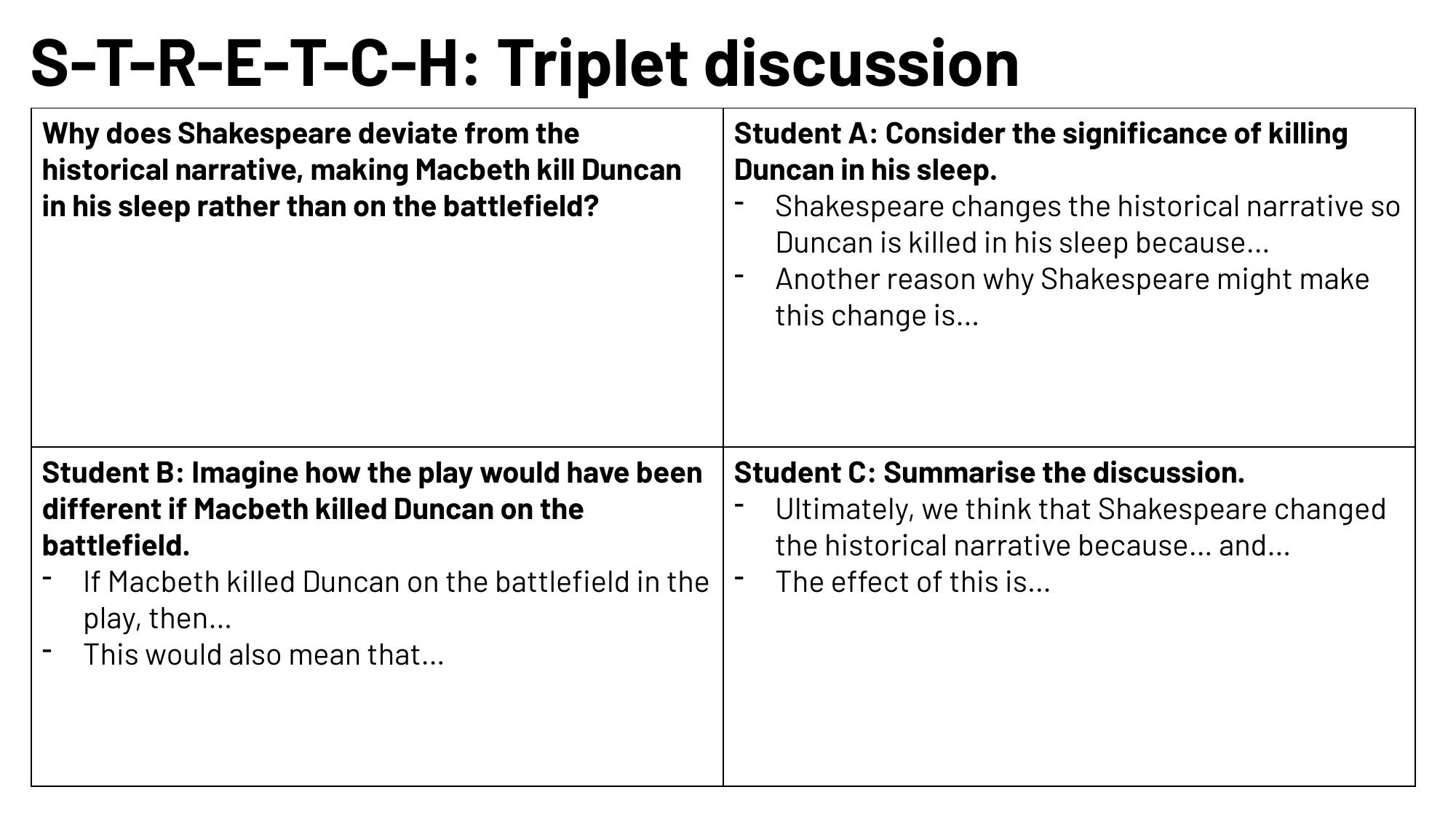

# S-T-R-E-T-C-H: Triplet discussion
| Why does Shakespeare deviate from the historical narrative, making Macbeth kill Duncan in his sleep rather than on the battlefield? | Student A: Consider the significance of killing Duncan in his sleep. Shakespeare changes the historical narrative so Duncan is killed in his sleep because… Another reason why Shakespeare might make this change is… |
| --- | --- |
| Student B: Imagine how the play would have been different if Macbeth killed Duncan on the battlefield. If Macbeth killed Duncan on the battlefield in the play, then… This would also mean that… | Student C: Summarise the discussion. Ultimately, we think that Shakespeare changed the historical narrative because… and… The effect of this is… |